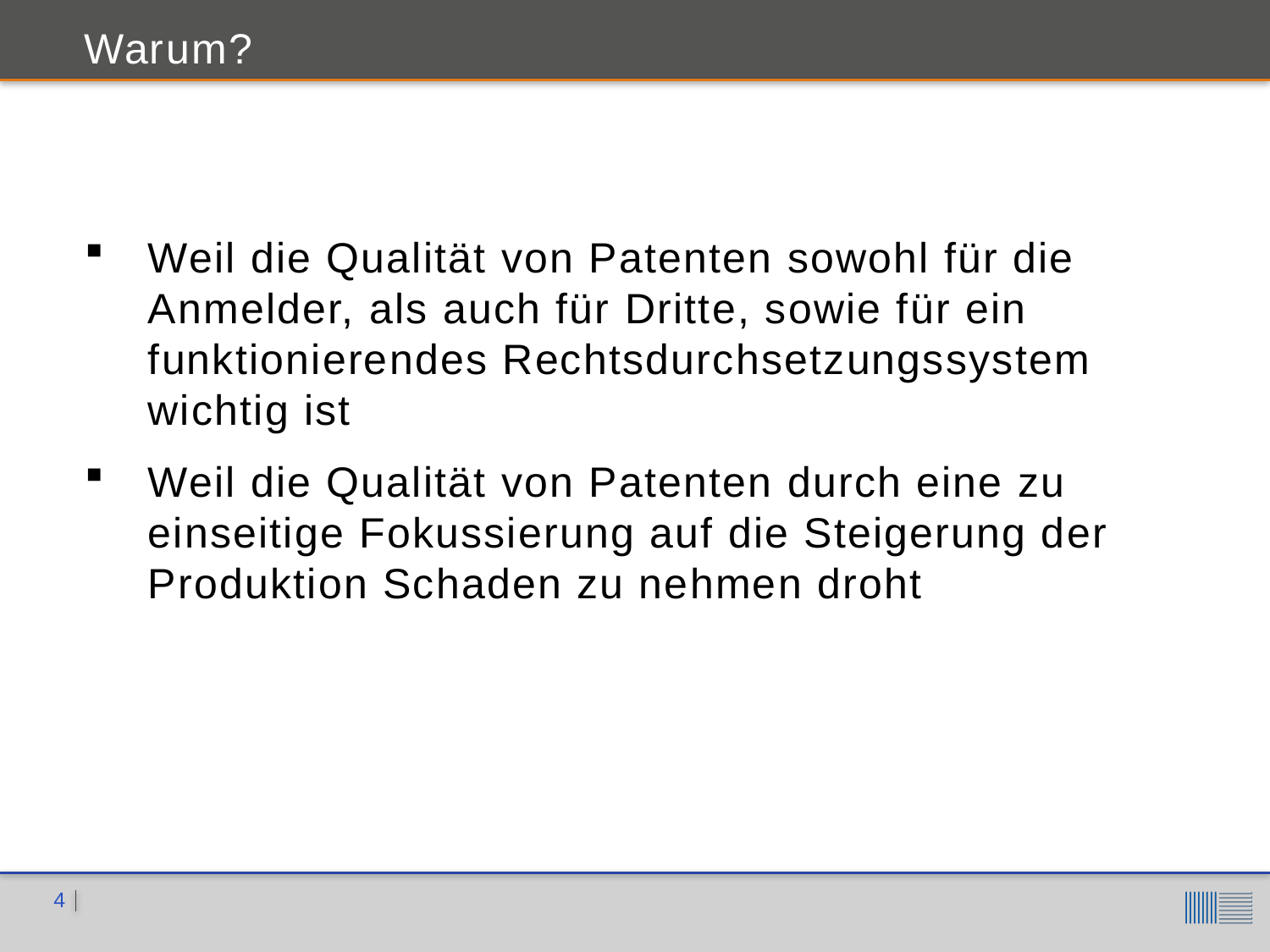

Warum?
Weil die Qualität von Patenten sowohl für die Anmelder, als auch für Dritte, sowie für ein funktionierendes Rechtsdurchsetzungssystem wichtig ist
Weil die Qualität von Patenten durch eine zu einseitige Fokussierung auf die Steigerung der Produktion Schaden zu nehmen droht